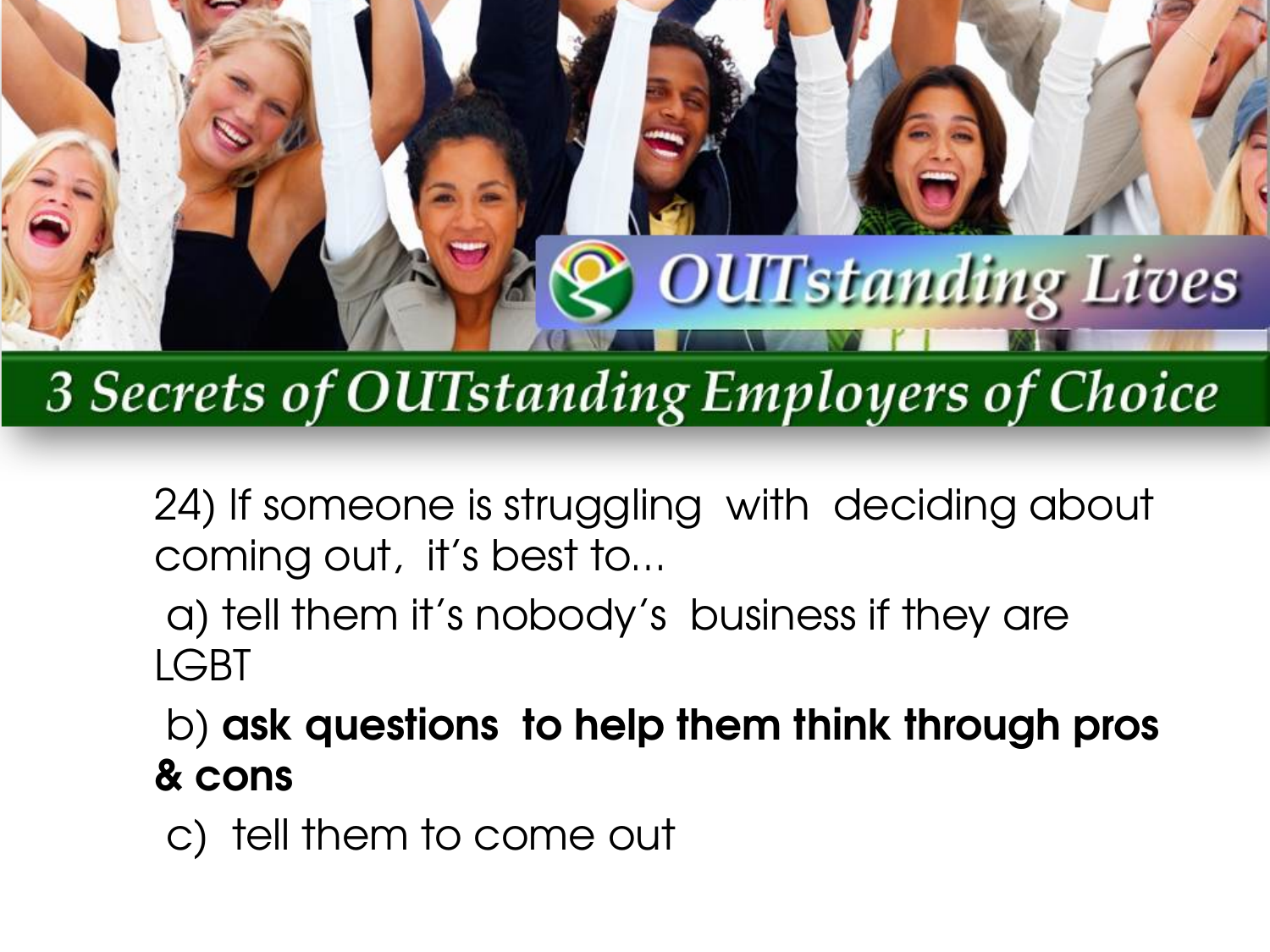

24) If someone is struggling  with  deciding about coming out,  it’s best to…
 a) tell them it’s nobody’s  business if they are LGBT
 b) ask questions  to help them think through pros & cons
 c)  tell them to come out